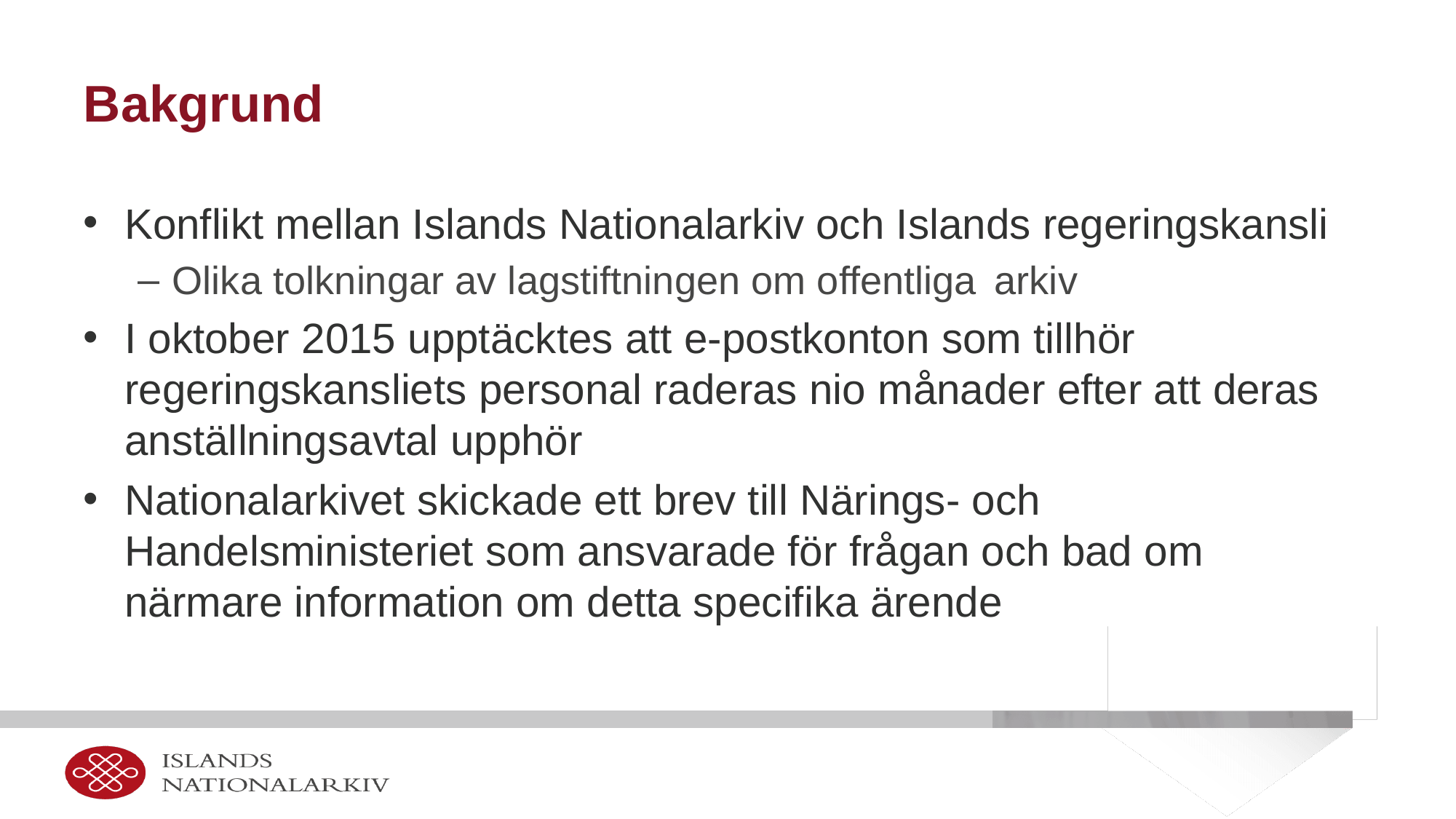

# Bakgrund
Konflikt mellan Islands Nationalarkiv och Islands regeringskansli
Olika tolkningar av lagstiftningen om offentliga  arkiv
I oktober 2015 upptäcktes att e-postkonton som tillhör regeringskansliets personal raderas nio månader efter att deras anställningsavtal upphör
Nationalarkivet skickade ett brev till Närings- och Handelsministeriet som ansvarade för frågan och bad om närmare information om detta specifika ärende